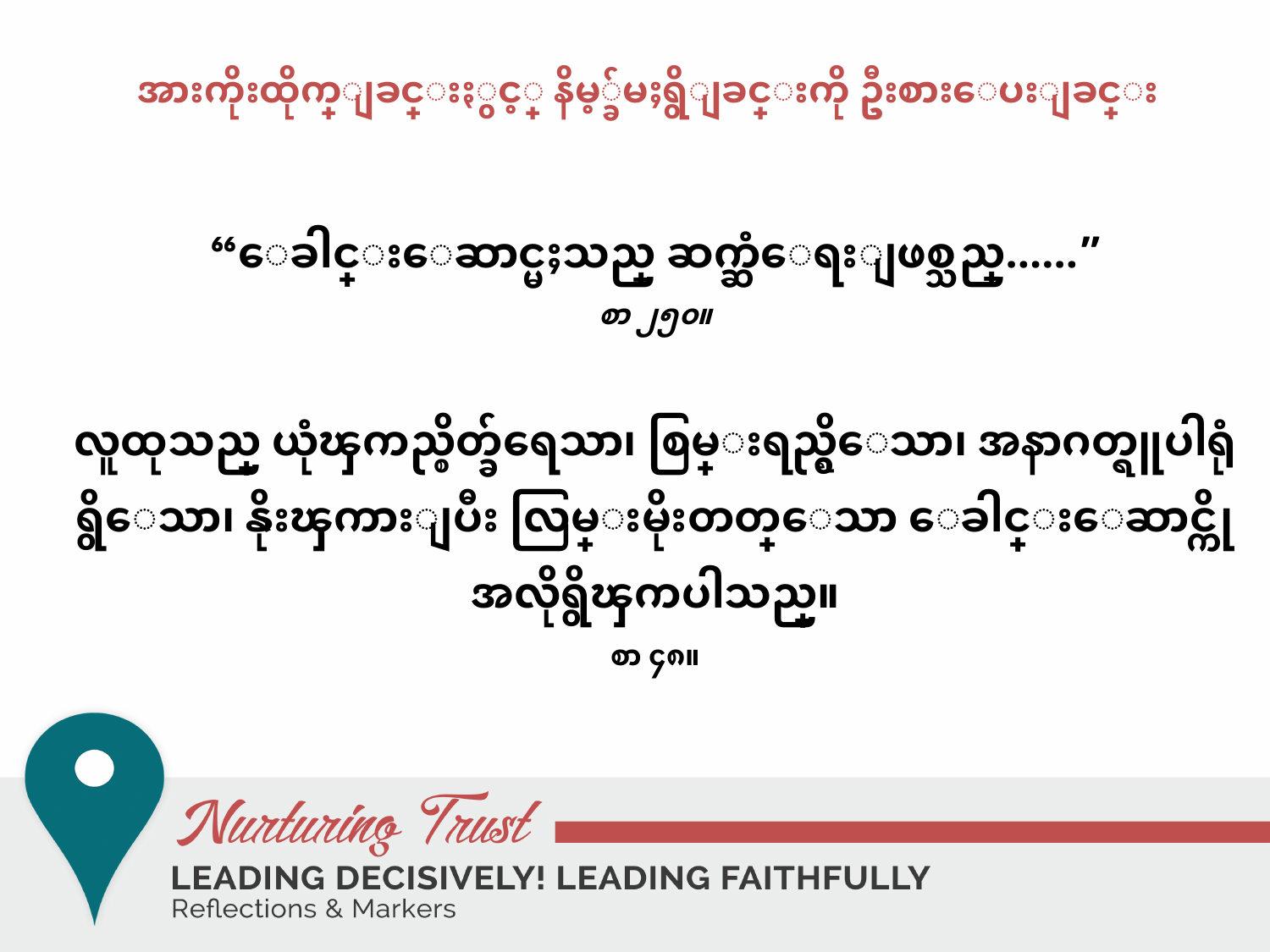

# အားကိုးထိုက္ျခင္းႏွင့္ နိမ့္ခ်မႈရွိျခင္းကို ဦးစားေပးျခင္း

“ေခါင္းေဆာင္မႈသည္ ဆက္ဆံေရးျဖစ္သည္……”
စာ ၂၅၀။

လူထုသည္ ယုံၾကည္စိတ္ခ်ရေသာ၊ စြမ္းရည္ရွိေသာ၊ အနာဂတ္ရူပါရုံရွိေသာ၊ နိုးၾကားျပီး လြမ္းမိုးတတ္ေသာ ေခါင္းေဆာင္ကို အလိုရွိၾကပါသည္။
စာ ၄၈။